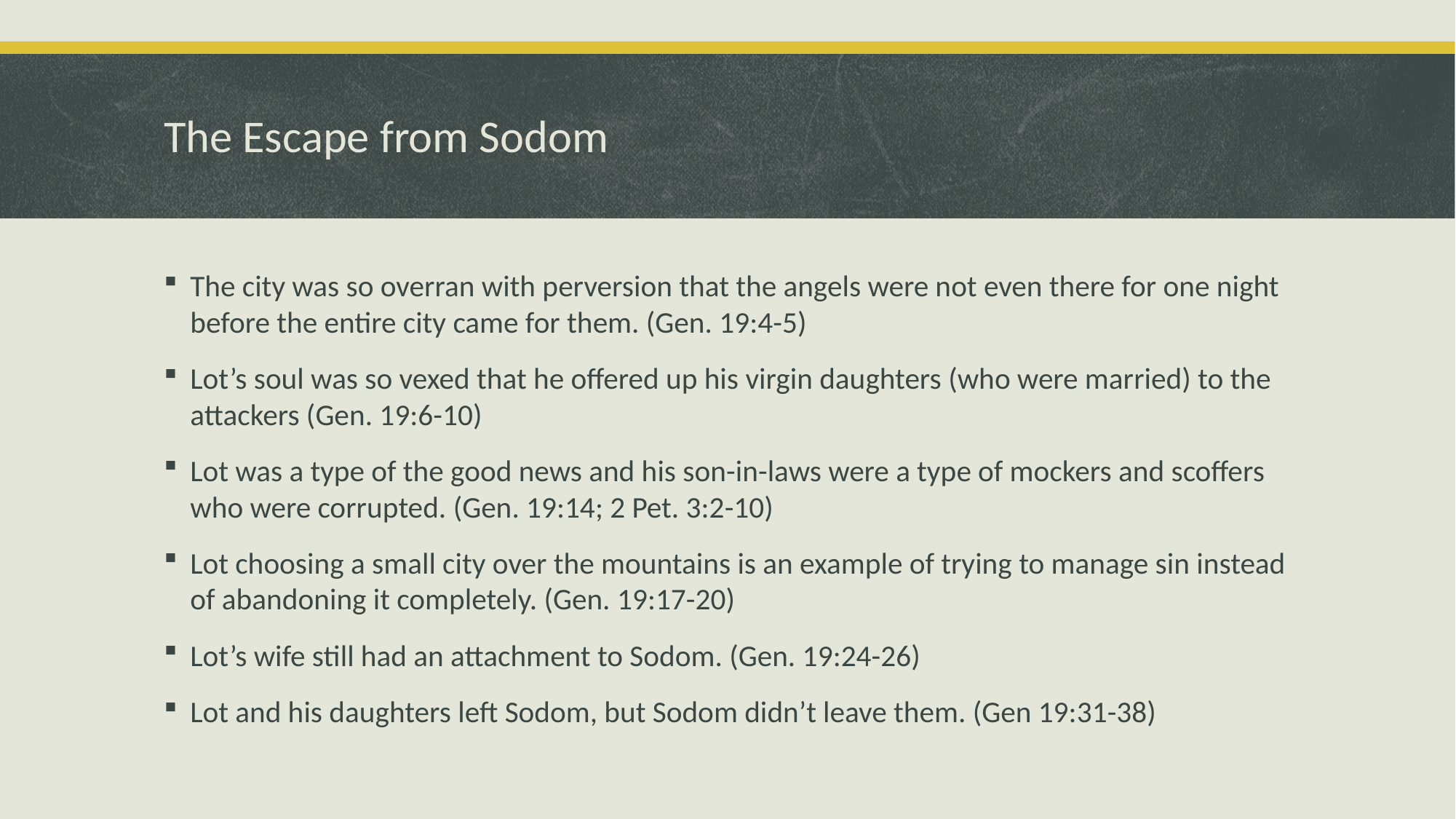

# The Escape from Sodom
The city was so overran with perversion that the angels were not even there for one night before the entire city came for them. (Gen. 19:4-5)
Lot’s soul was so vexed that he offered up his virgin daughters (who were married) to the attackers (Gen. 19:6-10)
Lot was a type of the good news and his son-in-laws were a type of mockers and scoffers who were corrupted. (Gen. 19:14; 2 Pet. 3:2-10)
Lot choosing a small city over the mountains is an example of trying to manage sin instead of abandoning it completely. (Gen. 19:17-20)
Lot’s wife still had an attachment to Sodom. (Gen. 19:24-26)
Lot and his daughters left Sodom, but Sodom didn’t leave them. (Gen 19:31-38)